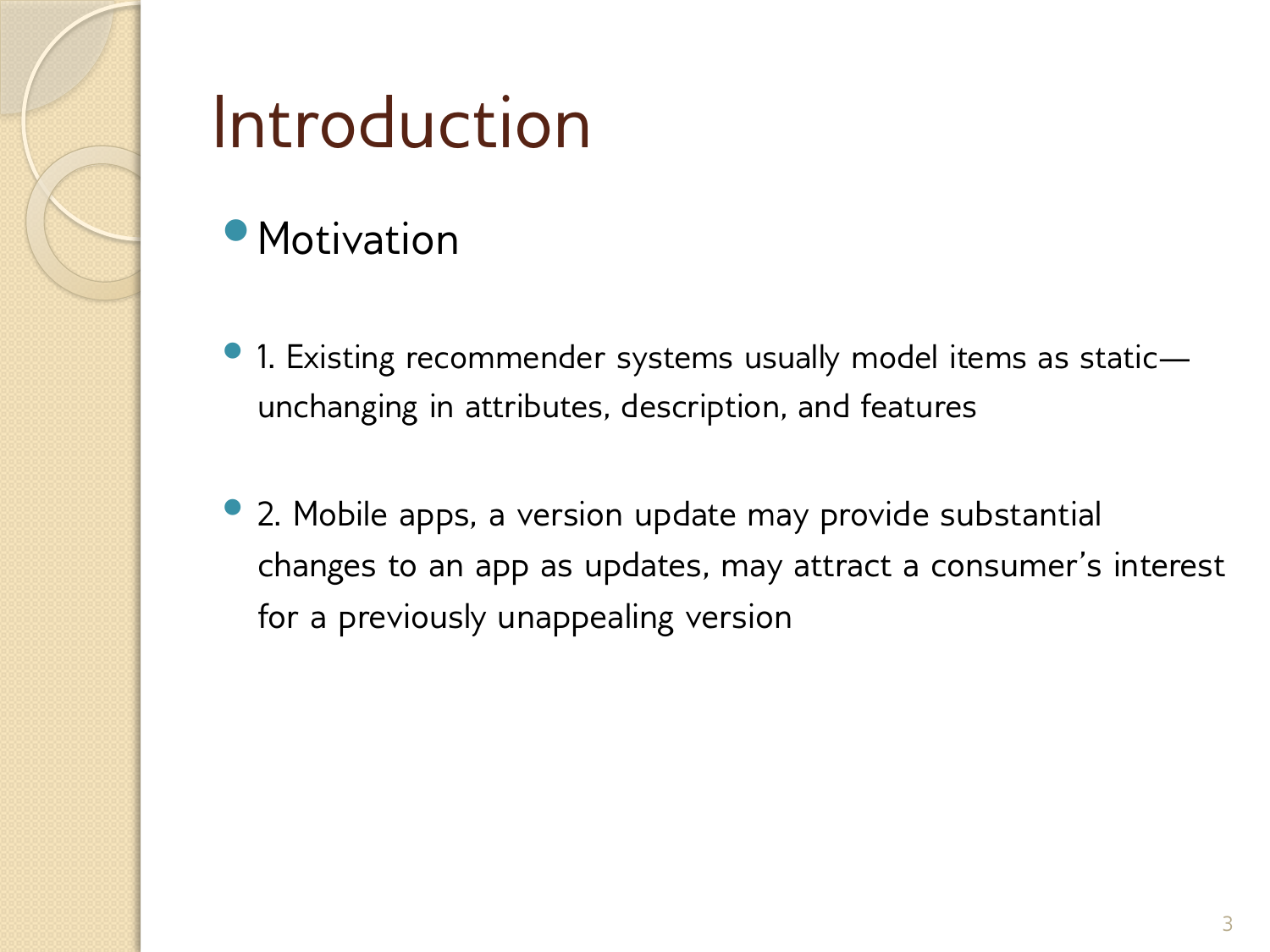

# Introduction
Motivation

1. Existing recommender systems usually model items as static—unchanging in attributes, description, and features

2. Mobile apps, a version update may provide substantial changes to an app as updates, may attract a consumer’s interest for a previously unappealing version

3